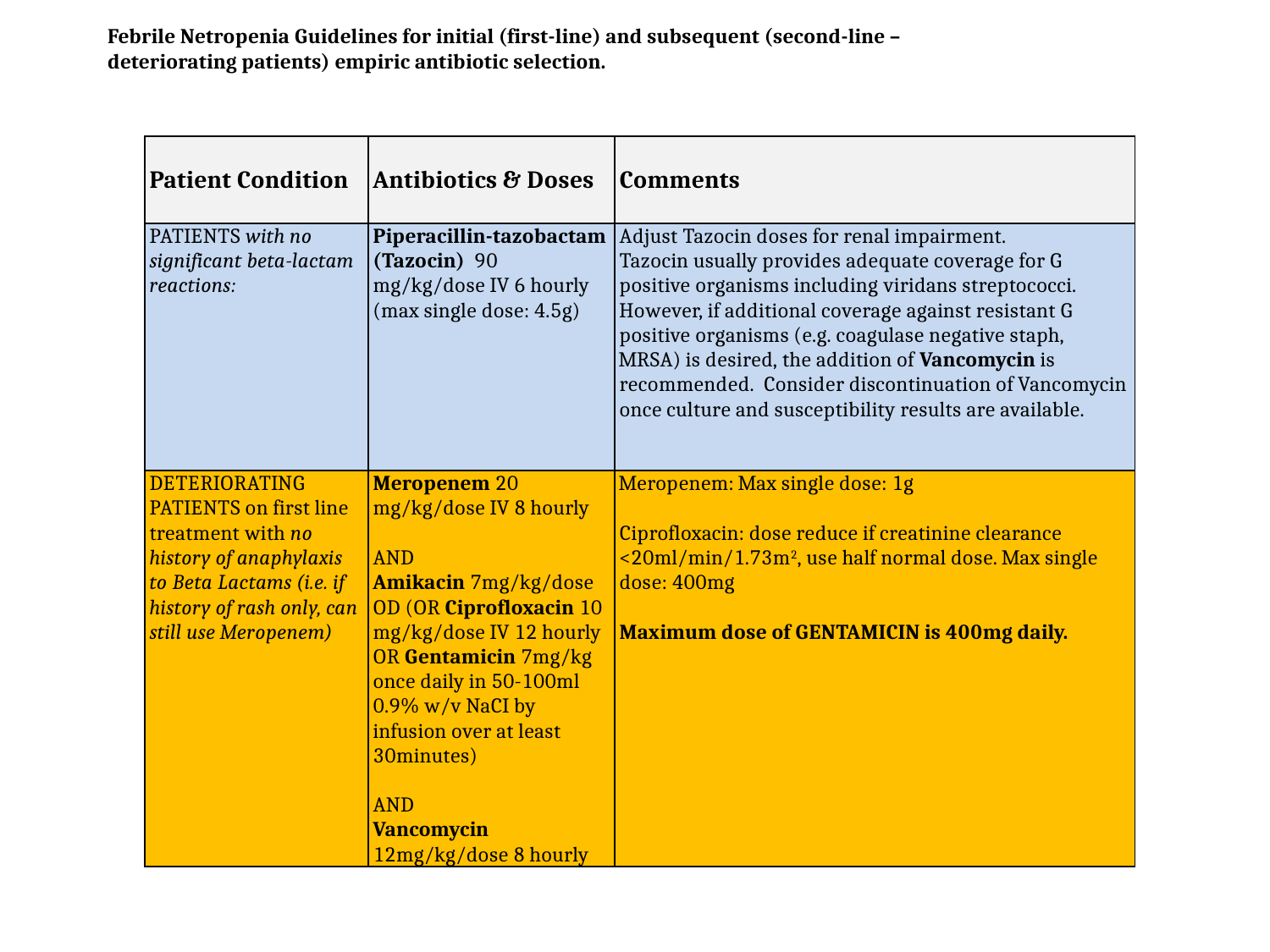

Febrile Netropenia Guidelines for initial (first-line) and subsequent (second-line – deteriorating patients) empiric antibiotic selection.

| Patient Condition | Antibiotics & Doses | Comments |
| --- | --- | --- |
| PATIENTS with no significant beta-lactam reactions: | Piperacillin-tazobactam (Tazocin) 90 mg/kg/dose IV 6 hourly (max single dose: 4.5g) | Adjust Tazocin doses for renal impairment. Tazocin usually provides adequate coverage for G positive organisms including viridans streptococci. However, if additional coverage against resistant G positive organisms (e.g. coagulase negative staph, MRSA) is desired, the addition of Vancomycin is recommended. Consider discontinuation of Vancomycin once culture and susceptibility results are available. |
| DETERIORATING PATIENTS on first line treatment with no history of anaphylaxis to Beta Lactams (i.e. if history of rash only, can still use Meropenem) | Meropenem 20 mg/kg/dose IV 8 hourly   AND Amikacin 7mg/kg/dose OD (OR Ciprofloxacin 10 mg/kg/dose IV 12 hourly OR Gentamicin 7mg/kg once daily in 50-100ml 0.9% w/v NaCI by infusion over at least 30minutes)   AND Vancomycin 12mg/kg/dose 8 hourly | Meropenem: Max single dose: 1g   Ciprofloxacin: dose reduce if creatinine clearance <20ml/min/1.73m2, use half normal dose. Max single dose: 400mg   Maximum dose of GENTAMICIN is 400mg daily. |